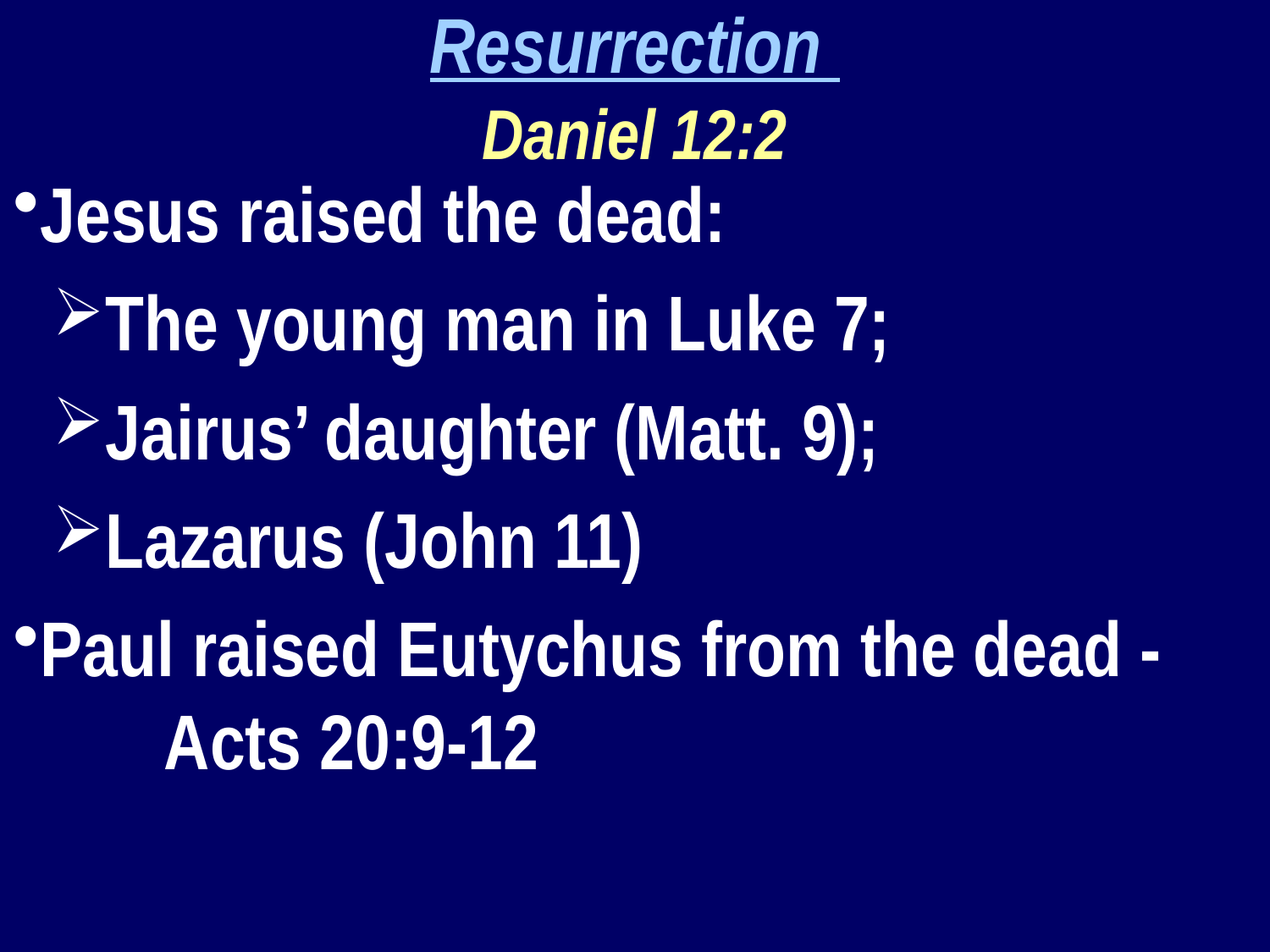

Resurrection
Daniel 12:2
Jesus raised the dead:
The young man in Luke 7;
Jairus’ daughter (Matt. 9);
Lazarus (John 11)
Paul raised Eutychus from the dead - 	Acts 20:9-12